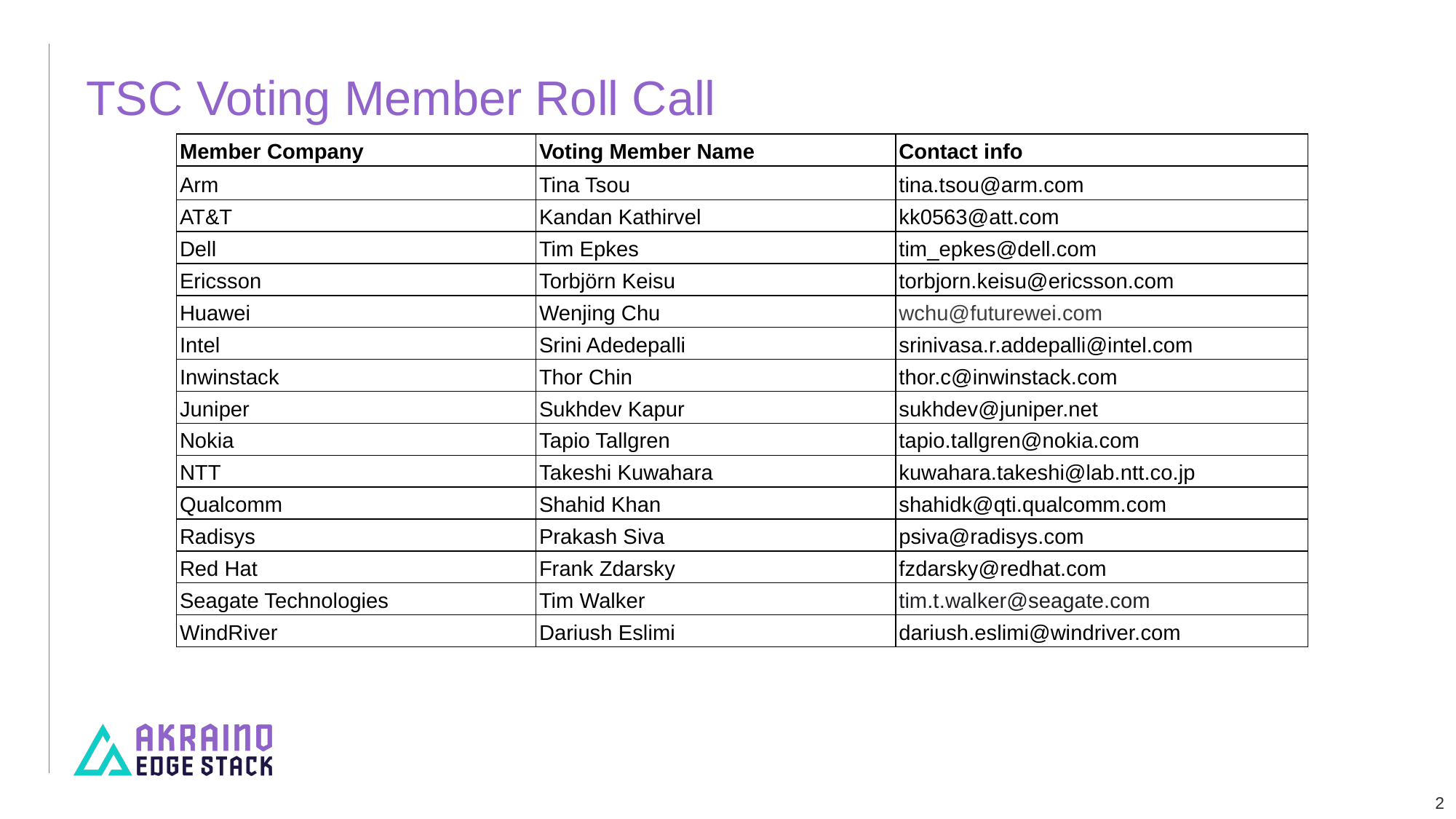

# TSC Voting Member Roll Call
| Member Company | Voting Member Name | Contact info |
| --- | --- | --- |
| Arm | Tina Tsou | tina.tsou@arm.com |
| AT&T | Kandan Kathirvel | kk0563@att.com |
| Dell | Tim Epkes | tim\_epkes@dell.com |
| Ericsson | Torbjörn Keisu | torbjorn.keisu@ericsson.com |
| Huawei | Wenjing Chu | wchu@futurewei.com |
| Intel | Srini Adedepalli | srinivasa.r.addepalli@intel.com |
| Inwinstack | Thor Chin | thor.c@inwinstack.com |
| Juniper | Sukhdev Kapur | sukhdev@juniper.net |
| Nokia | Tapio Tallgren | tapio.tallgren@nokia.com |
| NTT | Takeshi Kuwahara | kuwahara.takeshi@lab.ntt.co.jp |
| Qualcomm | Shahid Khan | shahidk@qti.qualcomm.com |
| Radisys | Prakash Siva | psiva@radisys.com |
| Red Hat | Frank Zdarsky | fzdarsky@redhat.com |
| Seagate Technologies | Tim Walker | tim.t.walker@seagate.com |
| WindRiver | Dariush Eslimi | dariush.eslimi@windriver.com |
2